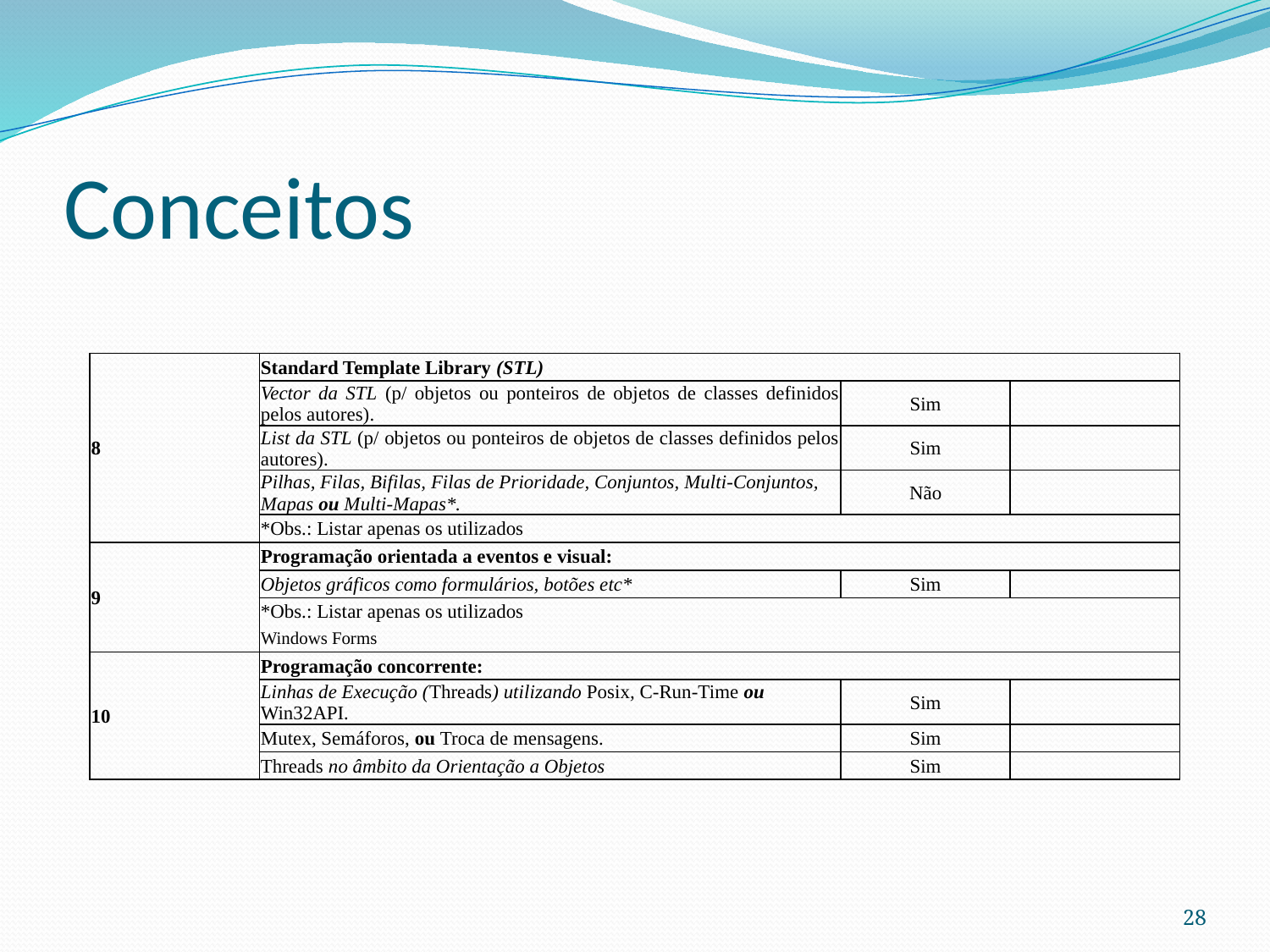

# Conceitos
| 8 | Standard Template Library (STL) |  |  |
| --- | --- | --- | --- |
|  | Vector da STL (p/ objetos ou ponteiros de objetos de classes definidos pelos autores). | Sim |  |
|  | List da STL (p/ objetos ou ponteiros de objetos de classes definidos pelos autores). | Sim |  |
|  | Pilhas, Filas, Bifilas, Filas de Prioridade, Conjuntos, Multi-Conjuntos, Mapas ou Multi-Mapas\*. | Não |  |
|  | \*Obs.: Listar apenas os utilizados |  |  |
| 9 | Programação orientada a eventos e visual: |  |  |
|  | Objetos gráficos como formulários, botões etc\* | Sim |  |
|  | \*Obs.: Listar apenas os utilizados |  |  |
|  | Windows Forms |  |  |
| 10 | Programação concorrente: |  |  |
|  | Linhas de Execução (Threads) utilizando Posix, C-Run-Time ou Win32API. | Sim |  |
|  | Mutex, Semáforos, ou Troca de mensagens. | Sim |  |
|  | Threads no âmbito da Orientação a Objetos | Sim |  |
28